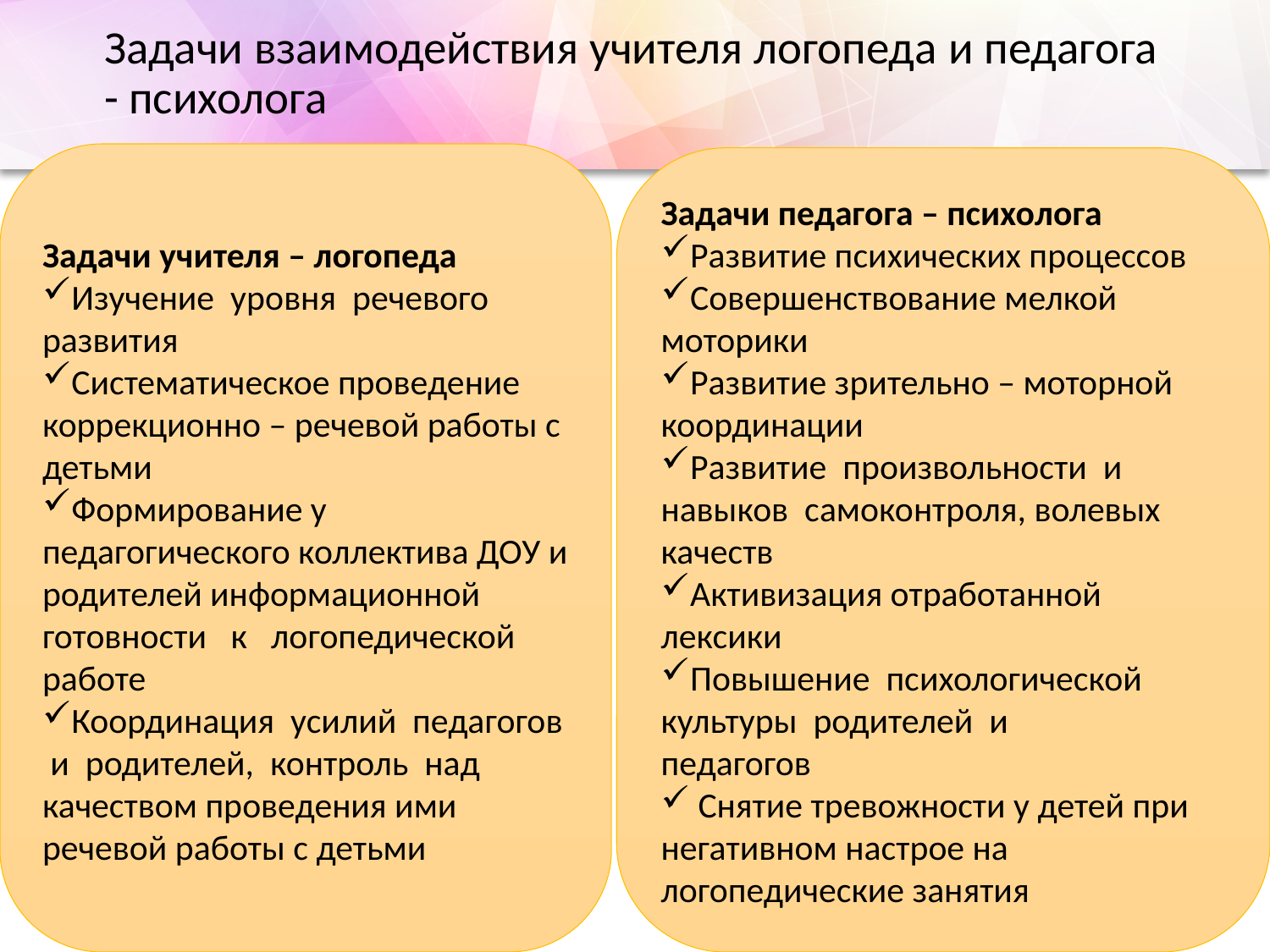

# Задачи взаимодействия учителя логопеда и педагога - психолога

Задачи учителя – логопеда
Изучение  уровня  речевого развития
Систематическое проведение коррекционно – речевой работы с детьми
Формирование у педагогического коллектива ДОУ и родителей информационной   готовности   к   логопедической   работе
Координация  усилий  педагогов  и  родителей,  контроль  над качеством проведения ими речевой работы с детьми

Задачи педагога – психолога
Развитие психических процессов
Совершенствование мелкой моторики
Развитие зрительно – моторной координации
Развитие  произвольности  и  навыков  самоконтроля, волевых качеств
Активизация отработанной лексики
Повышение  психологической  культуры  родителей  и
педагогов
 Снятие тревожности у детей при негативном настрое на логопедические занятия